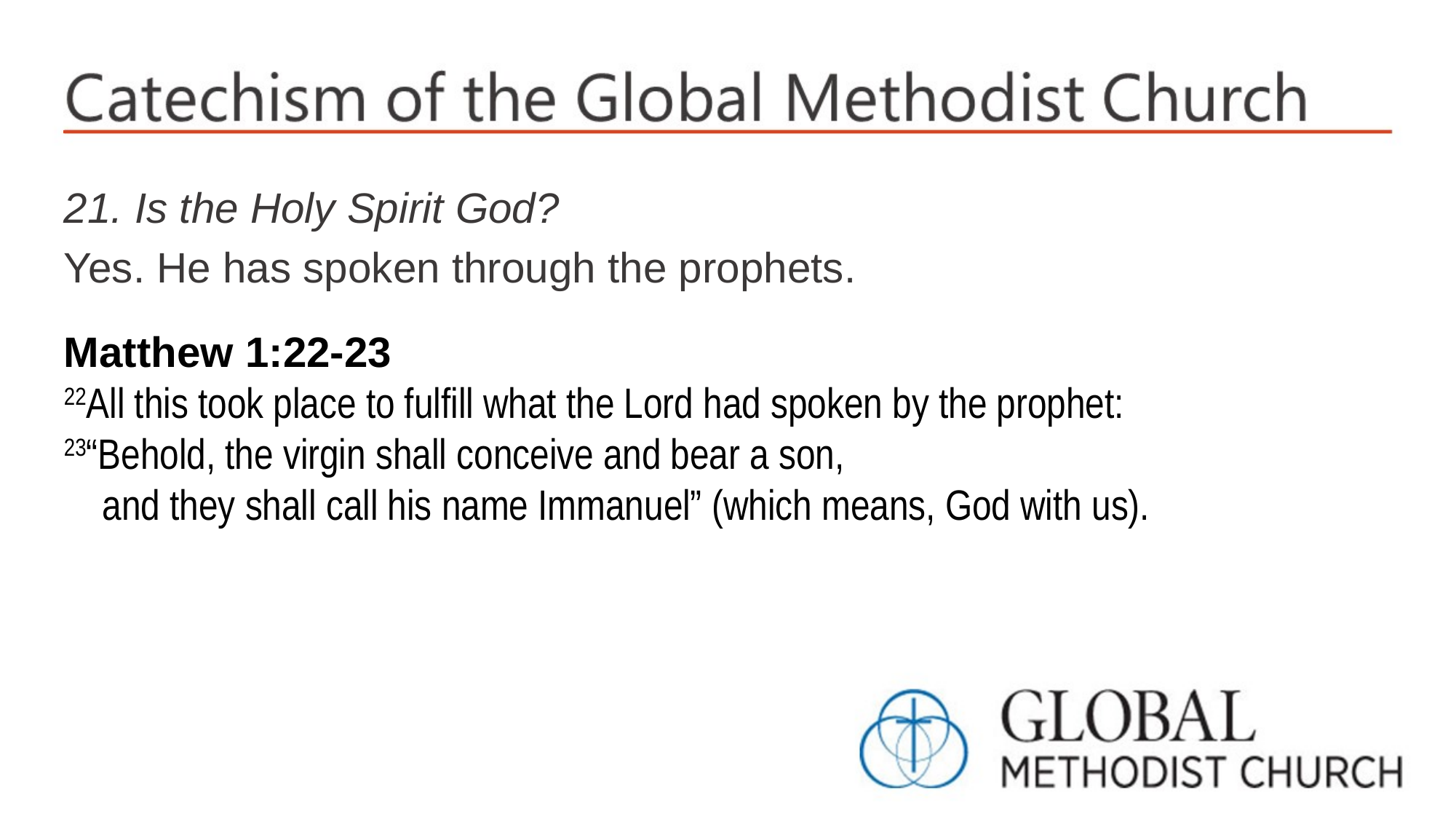

21. Is the Holy Spirit God?
Yes. He has spoken through the prophets.
Matthew 1:22-23
22All this took place to fulfill what the Lord had spoken by the prophet:
23“Behold, the virgin shall conceive and bear a son,
    and they shall call his name Immanuel” (which means, God with us).